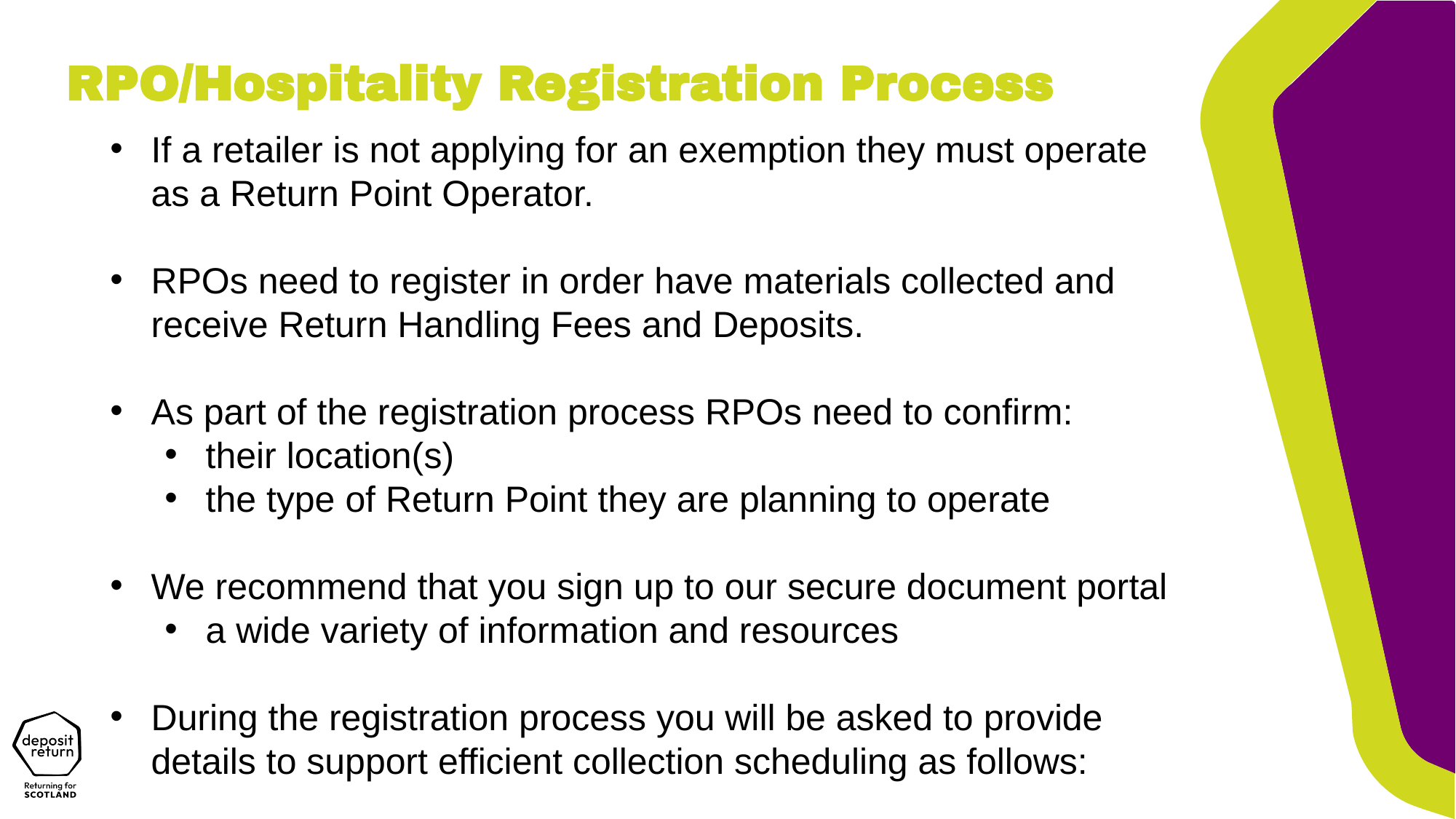

RPO/Hospitality Registration Process
If a retailer is not applying for an exemption they must operate as a Return Point Operator.

RPOs need to register in order have materials collected and receive Return Handling Fees and Deposits.

As part of the registration process RPOs need to confirm:
their location(s)
the type of Return Point they are planning to operate

We recommend that you sign up to our secure document portal
a wide variety of information and resources

During the registration process you will be asked to provide details to support efficient collection scheduling as follows: